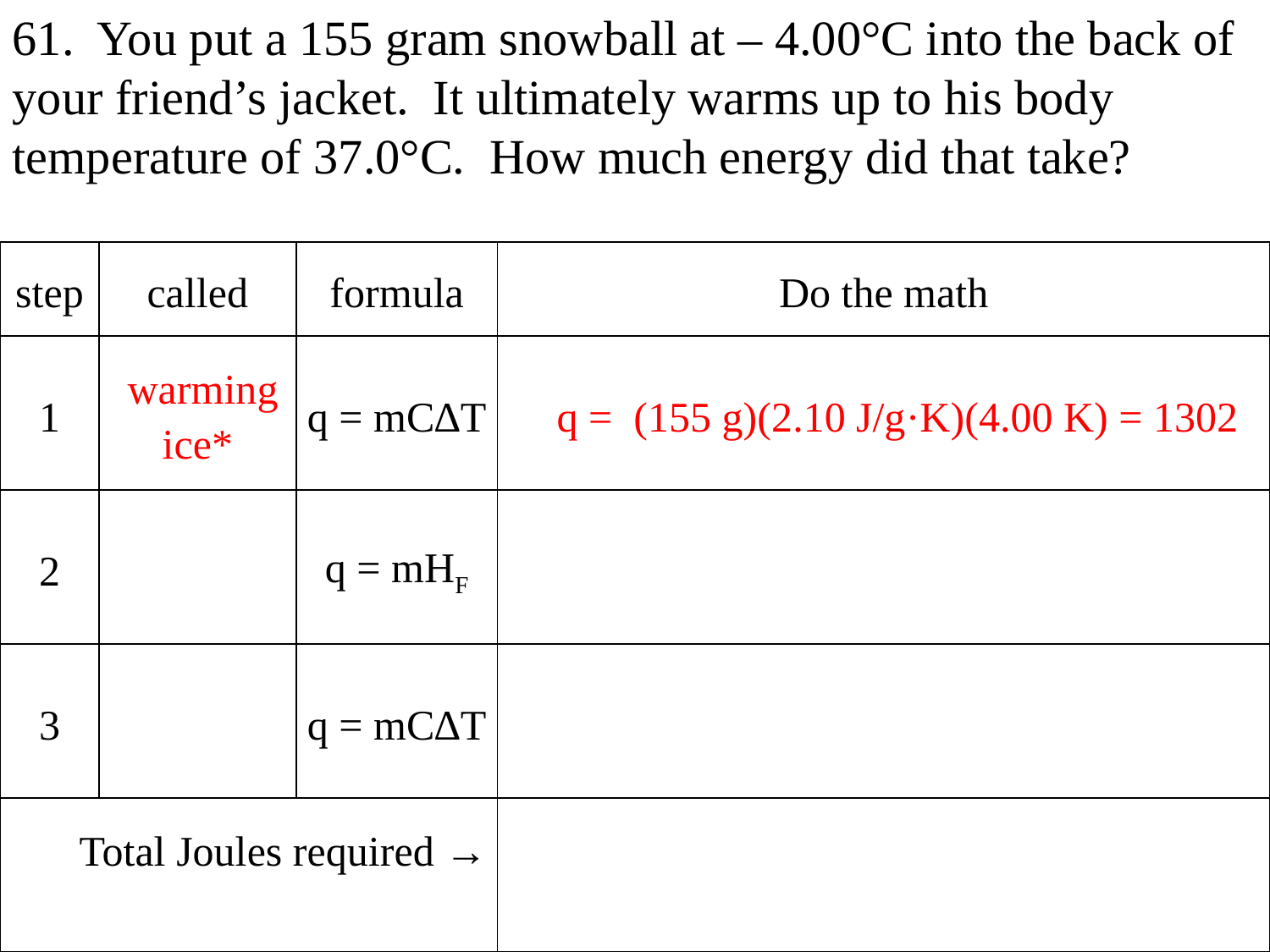

61.  You put a 155 gram snowball at – 4.00°C into the back of your friend’s jacket.  It ultimately warms up to his body temperature of 37.0°C.  How much energy did that take?
| step | called | formula | Do the math |
| --- | --- | --- | --- |
| 1 | warming ice\* | q = mC∆T | q =  (155 g)(2.10 J/g·K)(4.00 K) = 1302 J |
| 2 | melting ice | q = mHF | q = (155 g)(334 J/g) = 51770 J |
| 3 | warming water | q = mC∆T | q =  (155 g)(4.18 J/g·K)(37.0 K) = 23972 J |
| Total Joules required → |  |  | total = 76774 = 76,800 Joules with 3 SF |